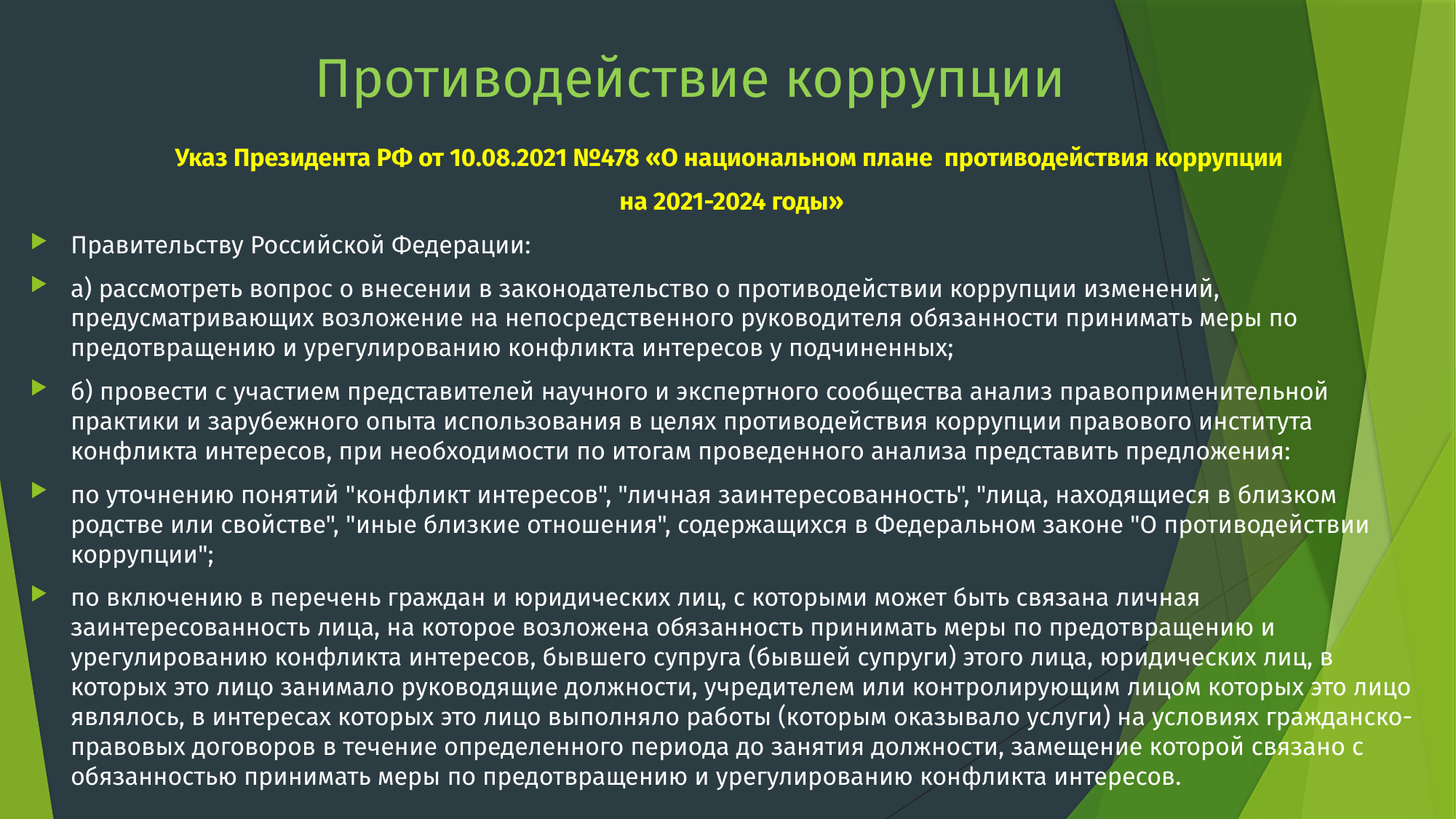

# Противодействие коррупции
Указ Президента РФ от 10.08.2021 №478 «О национальном плане  противодействия коррупции
на 2021-2024 годы»
Правительству Российской Федерации:
а) рассмотреть вопрос о внесении в законодательство о противодействии коррупции изменений, предусматривающих возложение на непосредственного руководителя обязанности принимать меры по предотвращению и урегулированию конфликта интересов у подчиненных;
б) провести с участием представителей научного и экспертного сообщества анализ правоприменительной практики и зарубежного опыта использования в целях противодействия коррупции правового института конфликта интересов, при необходимости по итогам проведенного анализа представить предложения:
по уточнению понятий "конфликт интересов", "личная заинтересованность", "лица, находящиеся в близком родстве или свойстве", "иные близкие отношения", содержащихся в Федеральном законе "О противодействии коррупции";
по включению в перечень граждан и юридических лиц, с которыми может быть связана личная заинтересованность лица, на которое возложена обязанность принимать меры по предотвращению и урегулированию конфликта интересов, бывшего супруга (бывшей супруги) этого лица, юридических лиц, в которых это лицо занимало руководящие должности, учредителем или контролирующим лицом которых это лицо являлось, в интересах которых это лицо выполняло работы (которым оказывало услуги) на условиях гражданско-правовых договоров в течение определенного периода до занятия должности, замещение которой связано с обязанностью принимать меры по предотвращению и урегулированию конфликта интересов.